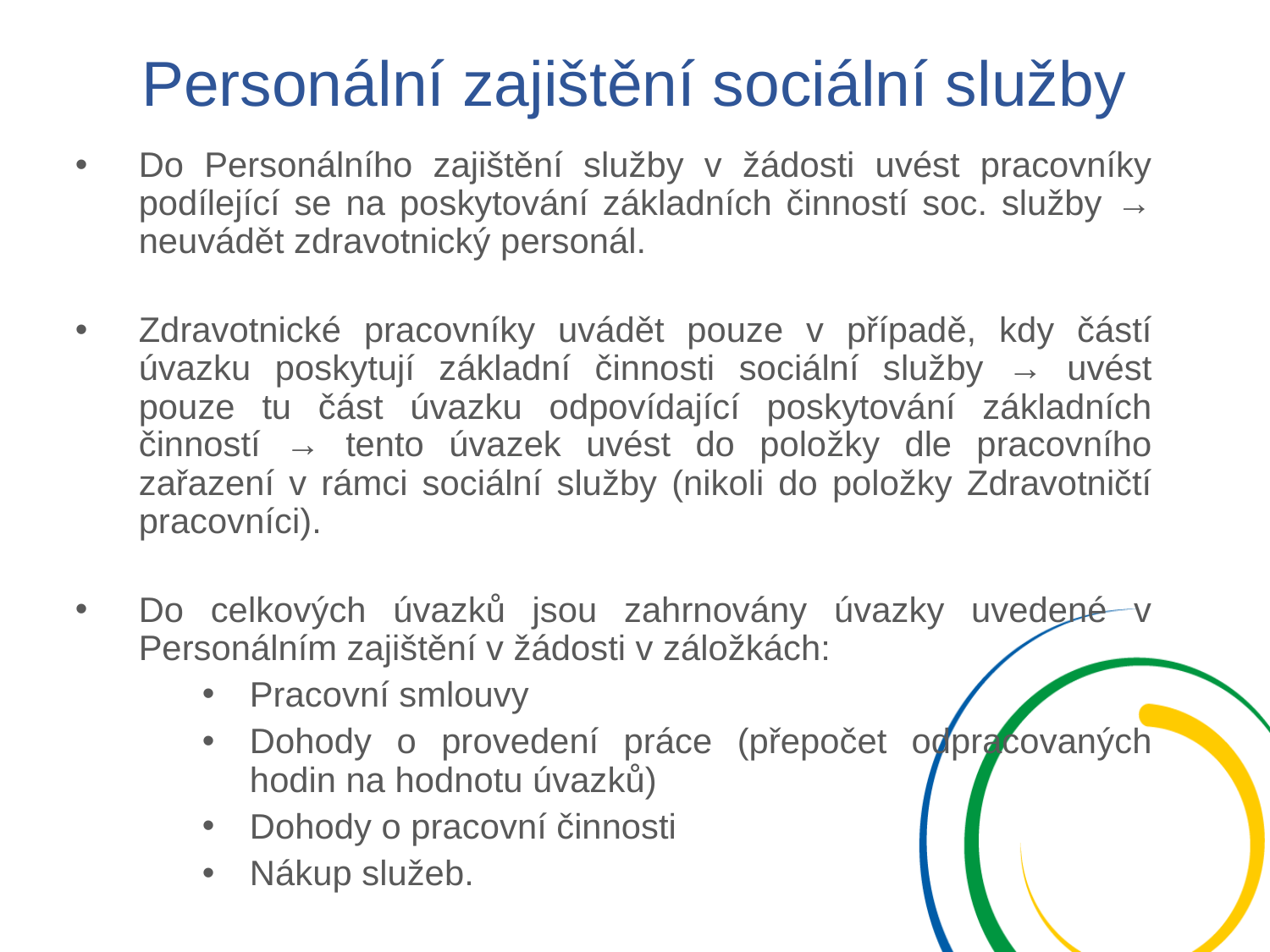

# Personální zajištění sociální služby

Do Personálního zajištění služby v žádosti uvést pracovníky podílející se na poskytování základních činností soc. služby → neuvádět zdravotnický personál.

Zdravotnické pracovníky uvádět pouze v případě, kdy částí úvazku poskytují základní činnosti sociální služby → uvést pouze tu část úvazku odpovídající poskytování základních činností → tento úvazek uvést do položky dle pracovního zařazení v rámci sociální služby (nikoli do položky Zdravotničtí pracovníci).

Do celkových úvazků jsou zahrnovány úvazky uvedené v Personálním zajištění v žádosti v záložkách:
Pracovní smlouvy
Dohody o provedení práce (přepočet odpracovaných hodin na hodnotu úvazků)
Dohody o pracovní činnosti
Nákup služeb.